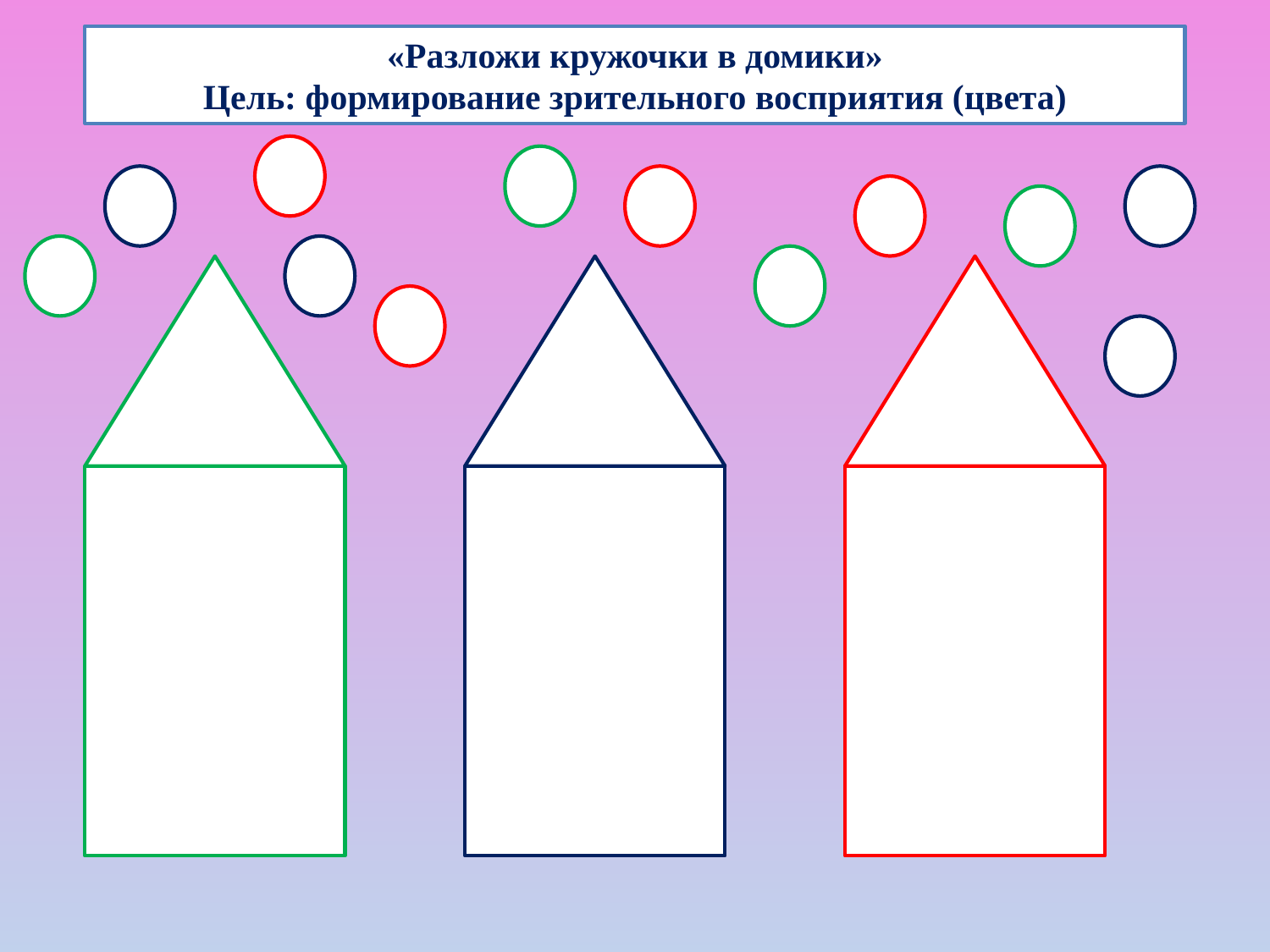

«Разложи кружочки в домики»
Цель: формирование зрительного восприятия (цвета)